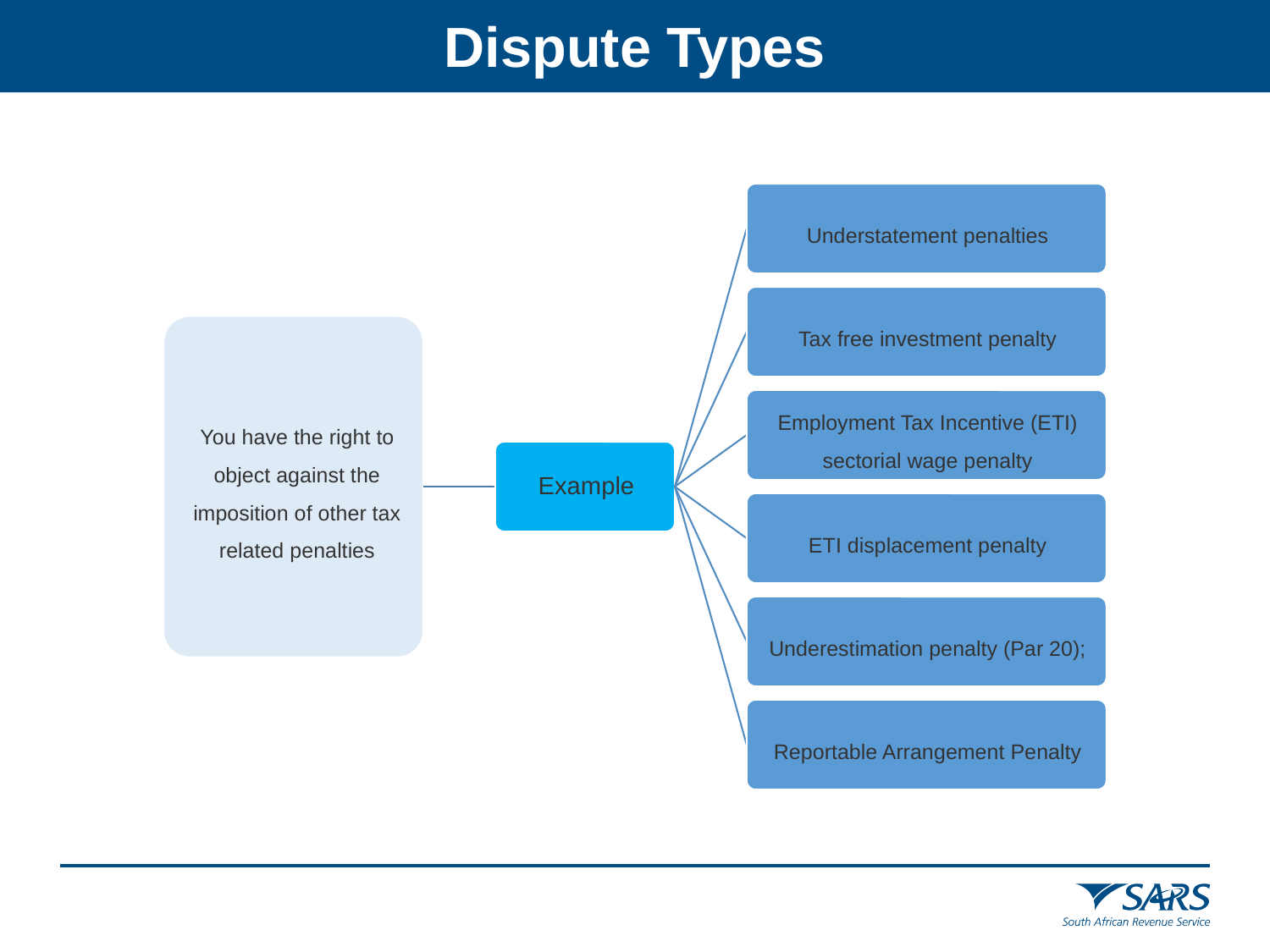

Dispute Types

You have the right to object against the imposition of other tax related penalties

Example

Understatement penalties

Tax free investment penalty

Employment Tax Incentive (ETI) sectorial wage penalty

ETI displacement penalty

Underestimation penalty (Par 20);

Reportable Arrangement Penalty